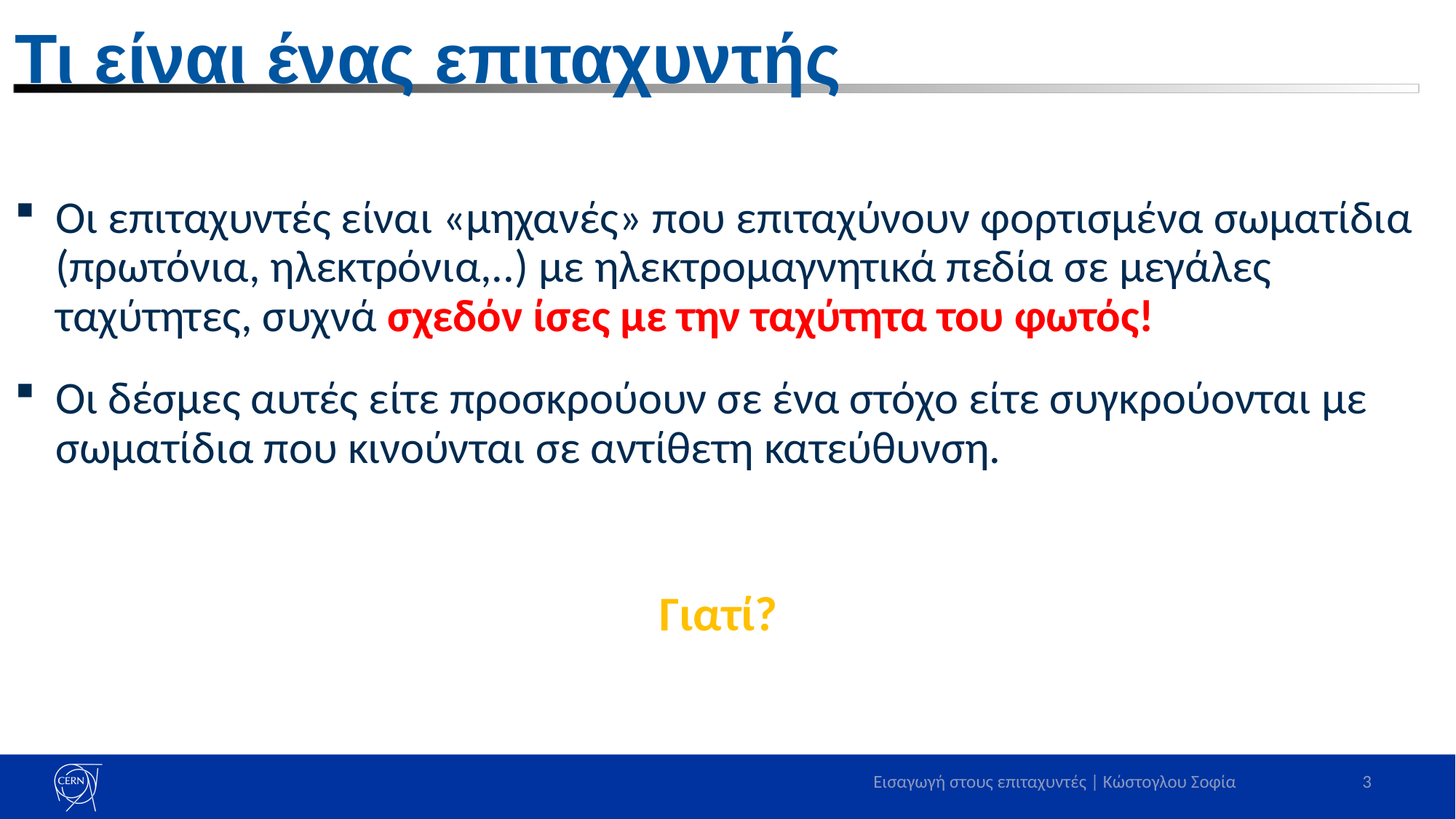

# Τι είναι ένας επιταχυντής
Οι επιταχυντές είναι «μηχανές» που επιταχύνουν φορτισμένα σωματίδια (πρωτόνια, ηλεκτρόνια,..) με ηλεκτρομαγνητικά πεδία σε μεγάλες ταχύτητες, συχνά σχεδόν ίσες με την ταχύτητα του φωτός!
Οι δέσμες αυτές είτε προσκρούουν σε ένα στόχο είτε συγκρούονται με σωματίδια που κινούνται σε αντίθετη κατεύθυνση.

Γιατί?

Εισαγωγή στους επιταχυντές | Κώστογλου Σοφία
3